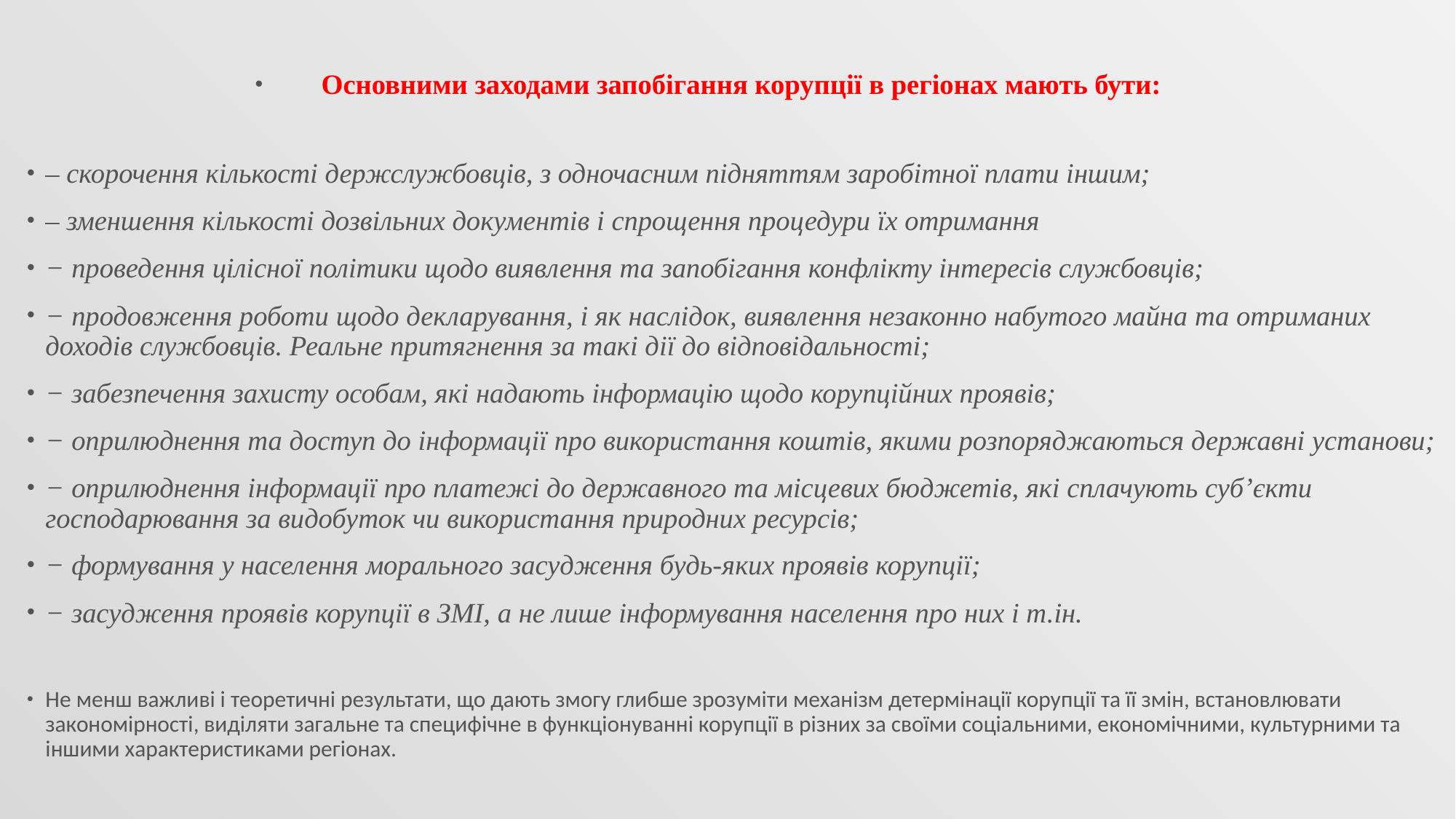

Основними заходами запобігання корупції в регіонах мають бути:

– скорочення кількості держслужбовців, з одночасним підняттям заробітної плати іншим;
– зменшення кількості дозвільних документів і спрощення процедури їх отримання
− проведення цілісної політики щодо виявлення та запобігання конфлікту інтересів службовців;
− продовження роботи щодо декларування, і як наслідок, виявлення незаконно набутого майна та отриманих доходів службовців. Реальне притягнення за такі дії до відповідальності;
− забезпечення захисту особам, які надають інформацію щодо корупційних проявів;
− оприлюднення та доступ до інформації про використання коштів, якими розпоряджаються державні установи;
− оприлюднення інформації про платежі до державного та місцевих бюджетів, які сплачують суб’єкти господарювання за видобуток чи використання природних ресурсів;
− формування у населення морального засудження будь-яких проявів корупції;
− засудження проявів корупції в ЗМІ, а не лише інформування населення про них і т.ін.

Не менш важливі і теоретичні результати, що дають змогу глибше зрозуміти механізм детермінації корупції та її змін, встановлювати закономірності, виділяти загальне та специфічне в функціонуванні корупції в різних за своїми соціальними, економічними, культурними та іншими характеристиками регіонах.